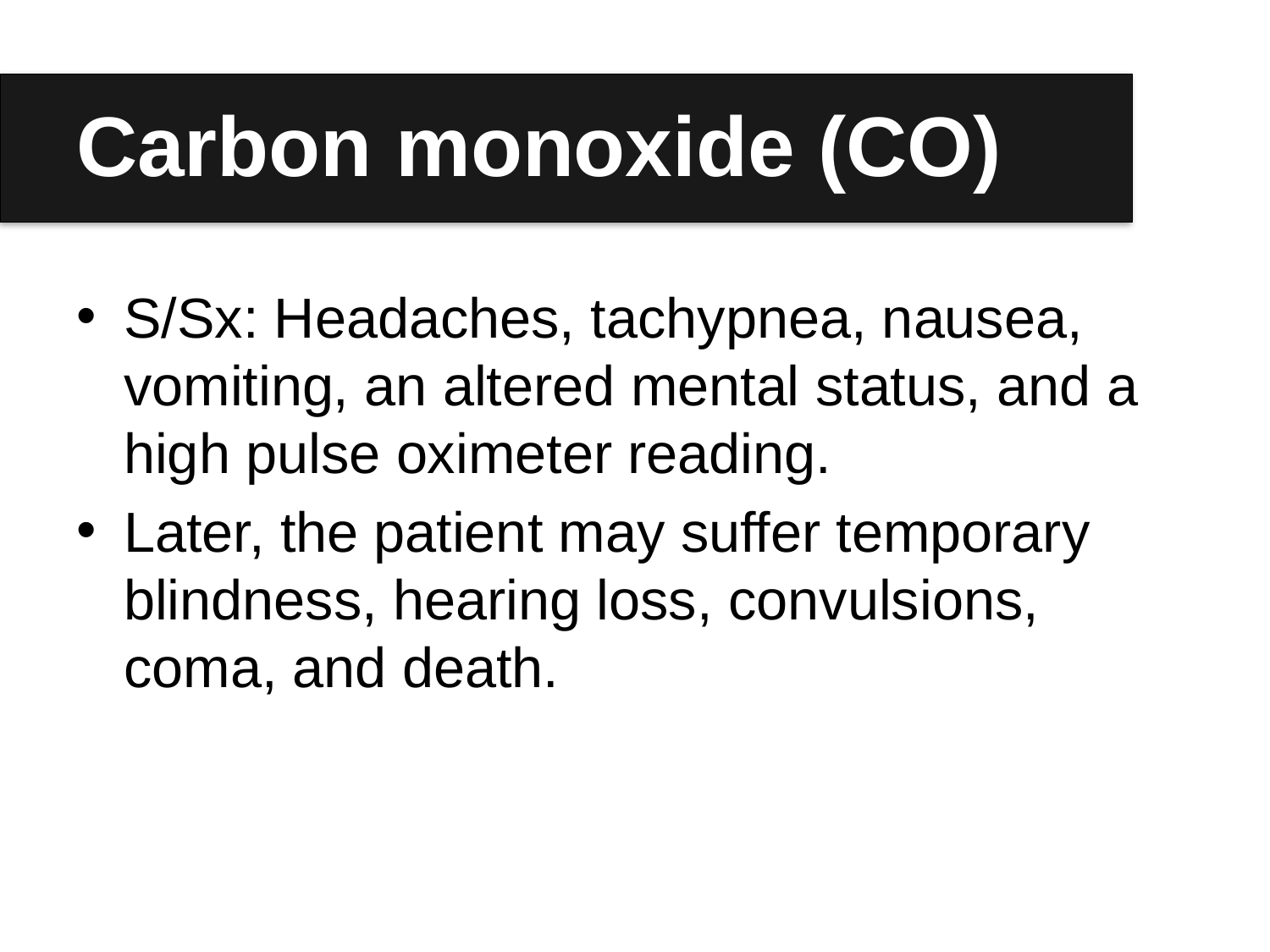

# Carbon monoxide (CO)

S/Sx: Headaches, tachypnea, nausea, vomiting, an altered mental status, and a high pulse oximeter reading.
Later, the patient may suffer temporary blindness, hearing loss, convulsions, coma, and death.